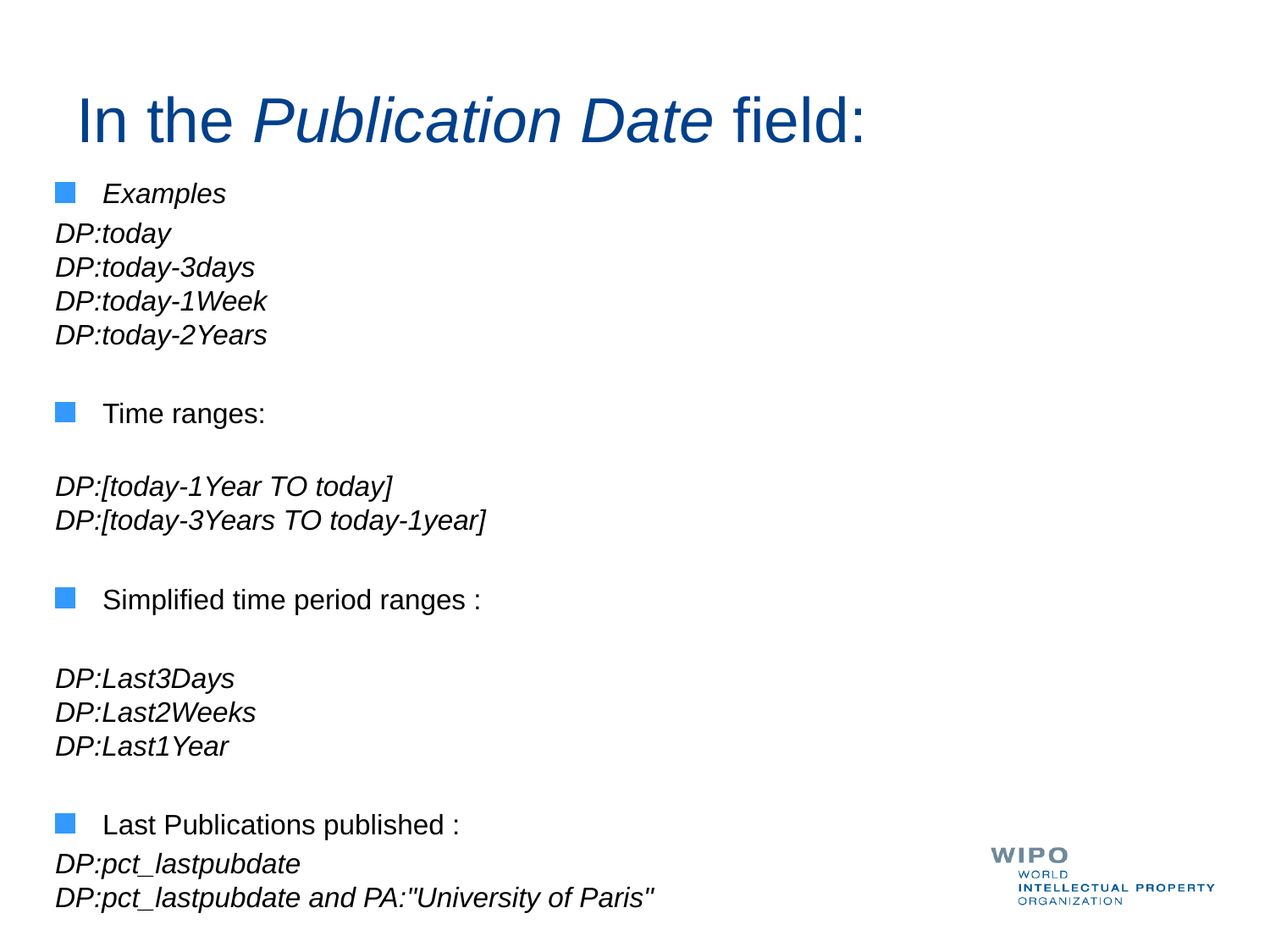

# In the Publication Date field:
Examples
DP:today
DP:today-3days
DP:today-1Week
DP:today-2Years

Time ranges:
DP:[today-1Year TO today]
DP:[today-3Years TO today-1year]

Simplified time period ranges :

DP:Last3Days
DP:Last2Weeks
DP:Last1Year

Last Publications published :
DP:pct_lastpubdate
DP:pct_lastpubdate and PA:"University of Paris"